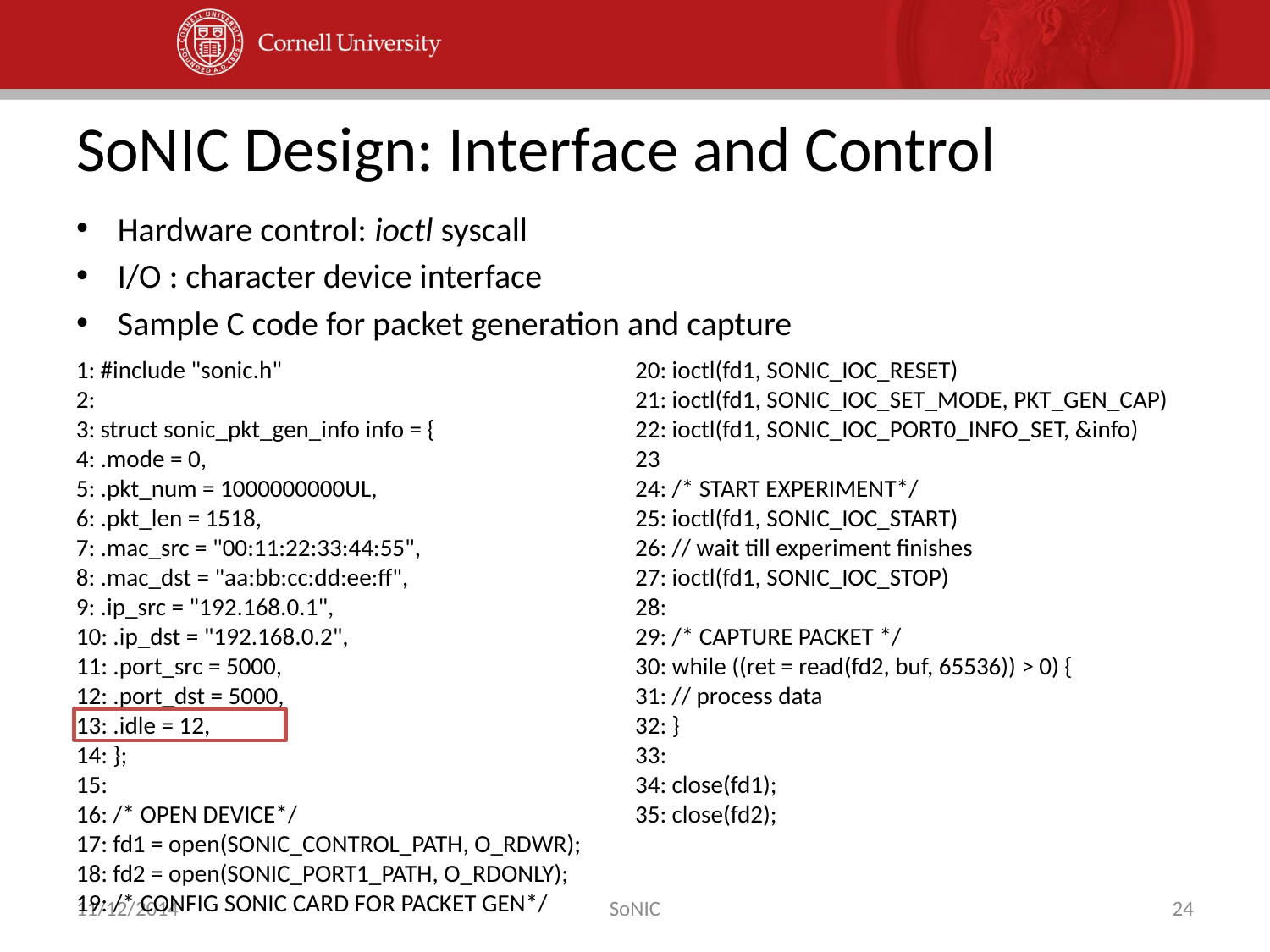

# SoNIC Design: Interface and Control
Hardware control: ioctl syscall
I/O : character device interface
Sample C code for packet generation and capture
1: #include "sonic.h"
2:
3: struct sonic_pkt_gen_info info = {
4: .mode = 0,
5: .pkt_num = 1000000000UL,
6: .pkt_len = 1518,
7: .mac_src = "00:11:22:33:44:55",
8: .mac_dst = "aa:bb:cc:dd:ee:ff",
9: .ip_src = "192.168.0.1",
10: .ip_dst = "192.168.0.2",
11: .port_src = 5000,
12: .port_dst = 5000,
13: .idle = 12,
14: };
15:
16: /* OPEN DEVICE*/
17: fd1 = open(SONIC_CONTROL_PATH, O_RDWR);
18: fd2 = open(SONIC_PORT1_PATH, O_RDONLY);
19: /* CONFIG SONIC CARD FOR PACKET GEN*/
20: ioctl(fd1, SONIC_IOC_RESET)
21: ioctl(fd1, SONIC_IOC_SET_MODE, PKT_GEN_CAP)
22: ioctl(fd1, SONIC_IOC_PORT0_INFO_SET, &info)
23
24: /* START EXPERIMENT*/
25: ioctl(fd1, SONIC_IOC_START)
26: // wait till experiment finishes
27: ioctl(fd1, SONIC_IOC_STOP)
28:
29: /* CAPTURE PACKET */
30: while ((ret = read(fd2, buf, 65536)) > 0) {
31: // process data
32: }
33:
34: close(fd1);
35: close(fd2);

11/12/2014
SoNIC
24